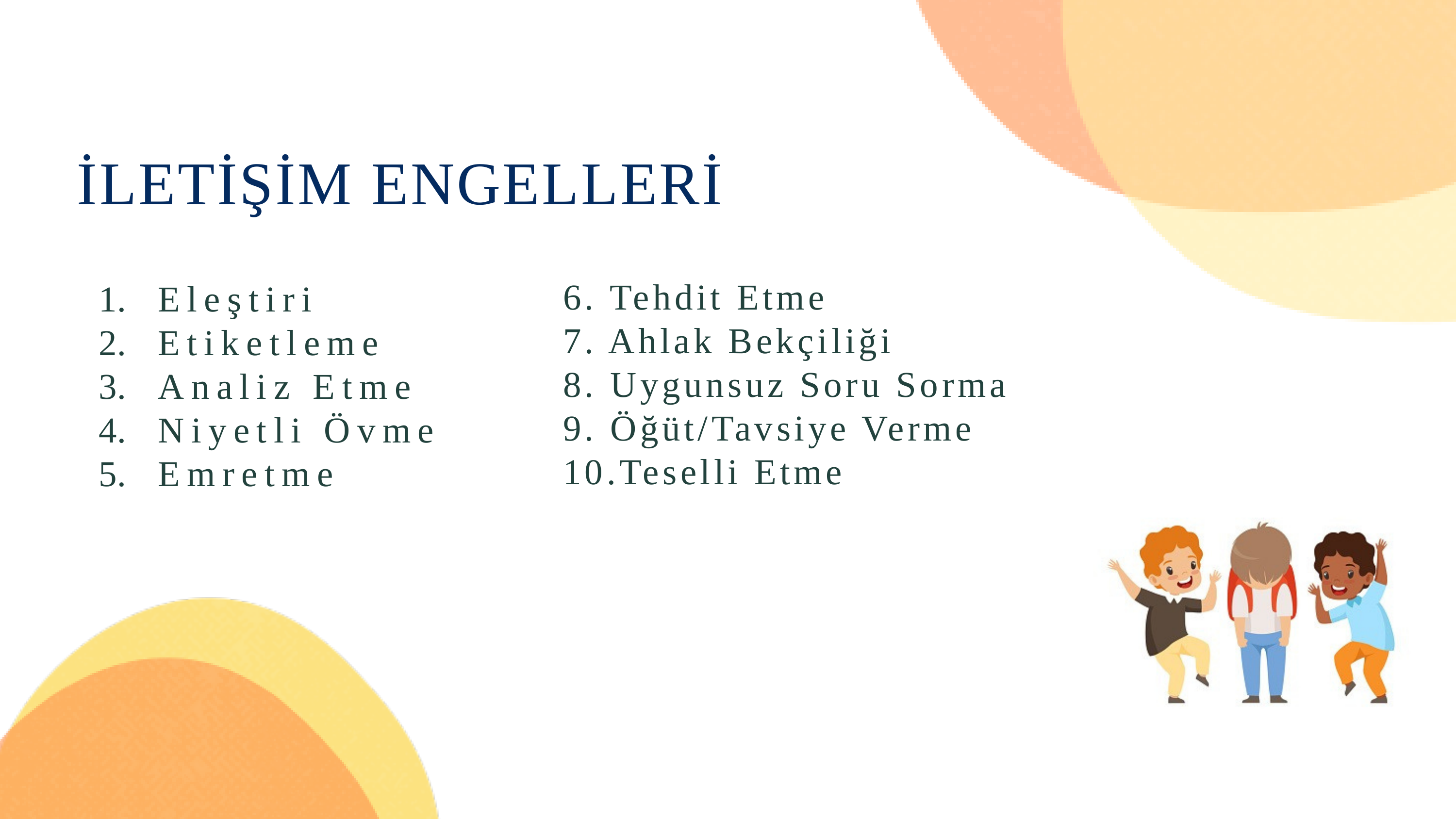

İLETİŞİM ENGELLERİ
6. Tehdit Etme
7. Ahlak Bekçiliği
8. Uygunsuz Soru Sorma
9. Öğüt/Tavsiye Verme
10.Teselli Etme
Eleştiri
Etiketleme
Analiz Etme
Niyetli Övme
Emretme